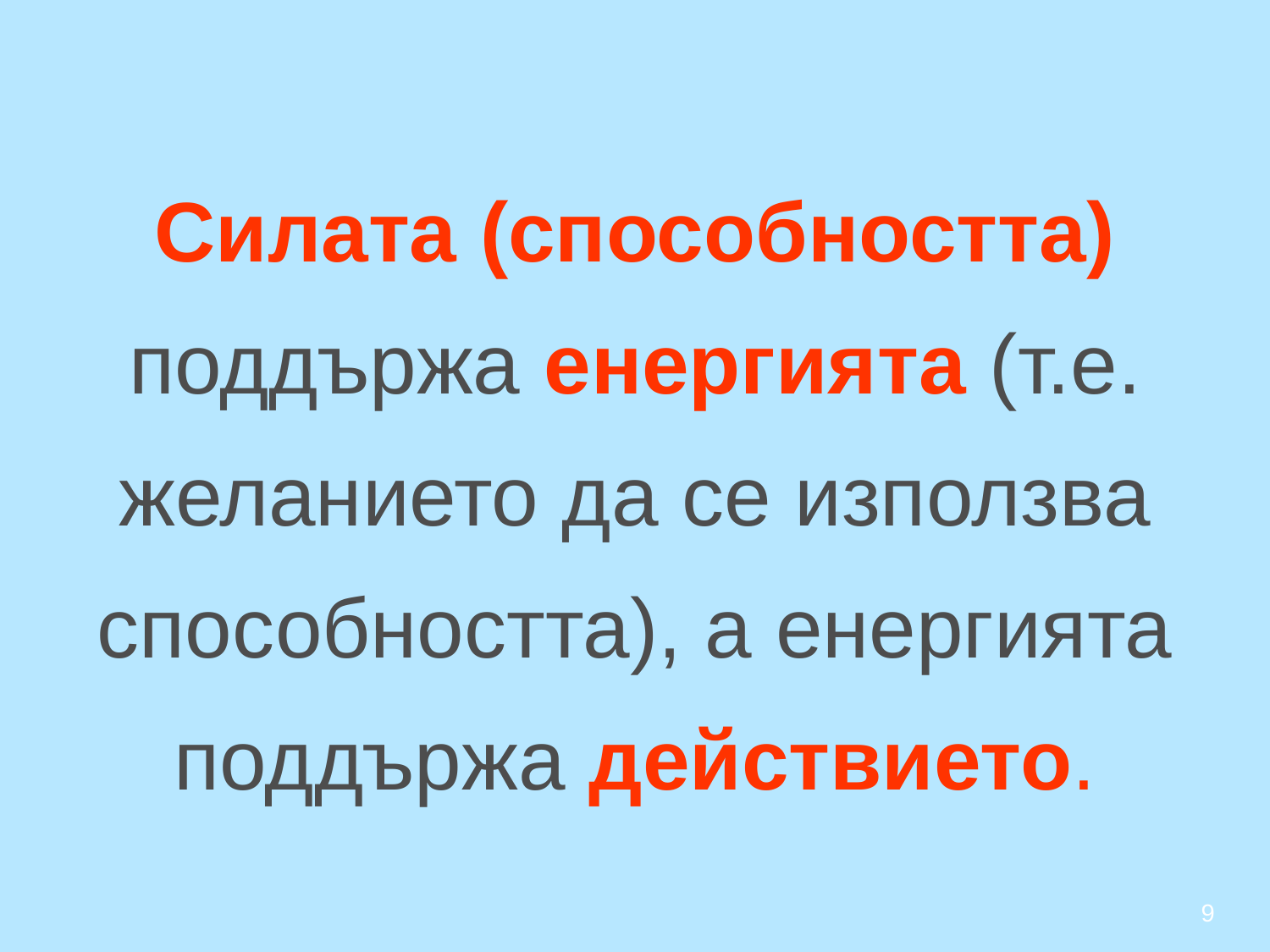

# Силата (способността) поддържа енергията (т.е. желанието да се използва способността), а енергията поддържа действието.
9